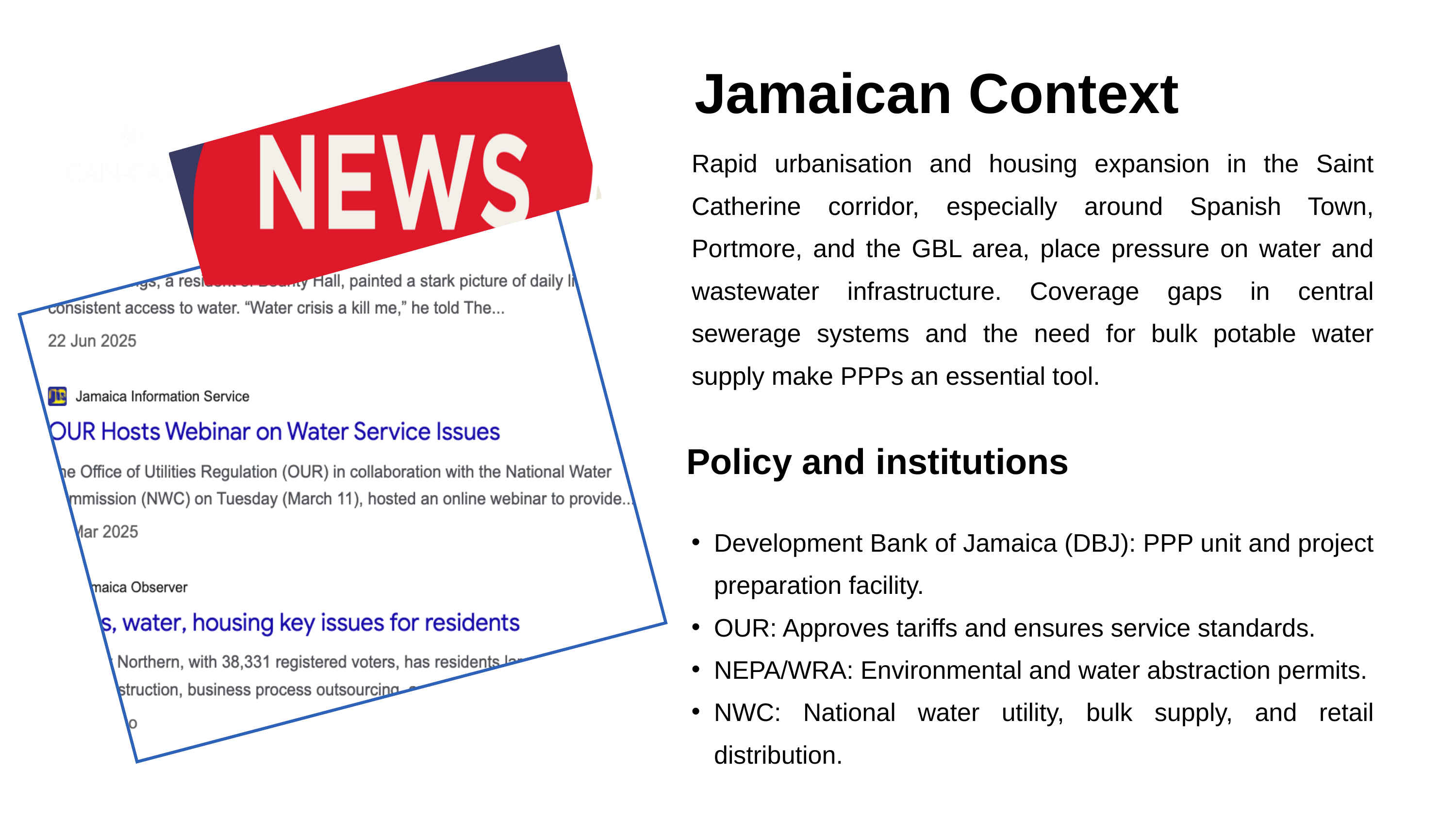

Jamaican Context

Rapid urbanisation and housing expansion in the Saint Catherine corridor, especially around Spanish Town, Portmore, and the GBL area, place pressure on water and wastewater infrastructure. Coverage gaps in central sewerage systems and the need for bulk potable water supply make PPPs an essential tool.

Policy and institutions
Development Bank of Jamaica (DBJ): PPP unit and project preparation facility.
OUR: Approves tariffs and ensures service standards.
NEPA/WRA: Environmental and water abstraction permits.
NWC: National water utility, bulk supply, and retail distribution.